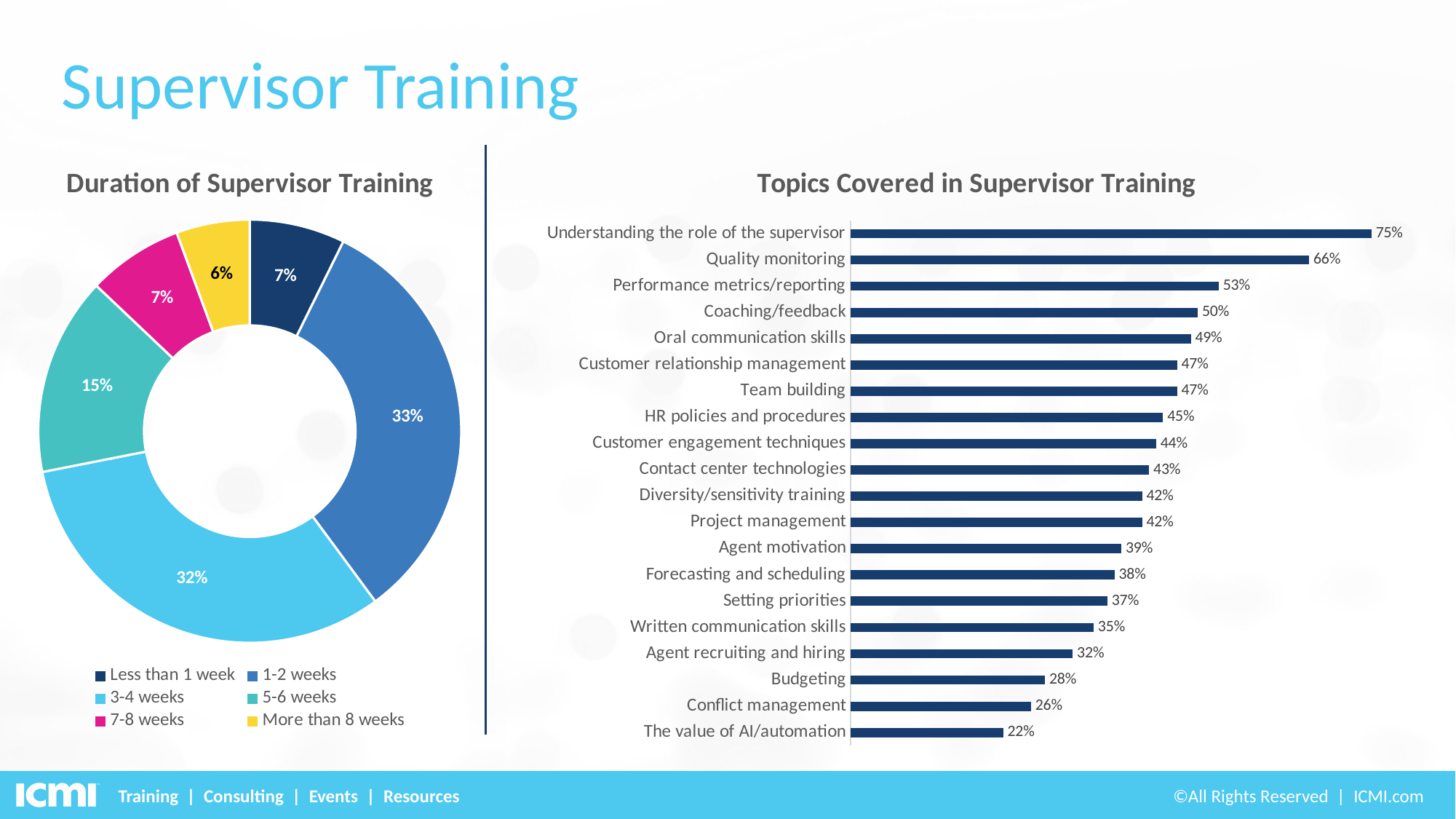

# Supervisor Training

### Chart: Duration of Supervisor Training

| Category | Sales |
|---|---|
| Less than 1 week | 0.073 |
| 1-2 weeks | 0.3258 |
| 3-4 weeks | 0.3202 |
| 5-6 weeks | 0.1517 |
| 7-8 weeks | 0.073 |
| More than 8 weeks | 0.0562 |

### Chart: Topics Covered in Supervisor Training

| Category | Series 1 |
|---|---|
| Understanding the role of the supervisor | 0.75 |
| Quality monitoring | 0.66 |
| Performance metrics/reporting | 0.53 |
| Coaching/feedback | 0.5 |
| Oral communication skills | 0.49 |
| Customer relationship management | 0.47 |
| Team building | 0.47 |
| HR policies and procedures | 0.45 |
| Customer engagement techniques | 0.44 |
| Contact center technologies | 0.43 |
| Diversity/sensitivity training | 0.42 |
| Project management | 0.42 |
| Agent motivation | 0.39 |
| Forecasting and scheduling | 0.38 |
| Setting priorities | 0.37 |
| Written communication skills | 0.35 |
| Agent recruiting and hiring | 0.32 |
| Budgeting | 0.28 |
| Conflict management | 0.26 |
| The value of AI/automation | 0.22 |